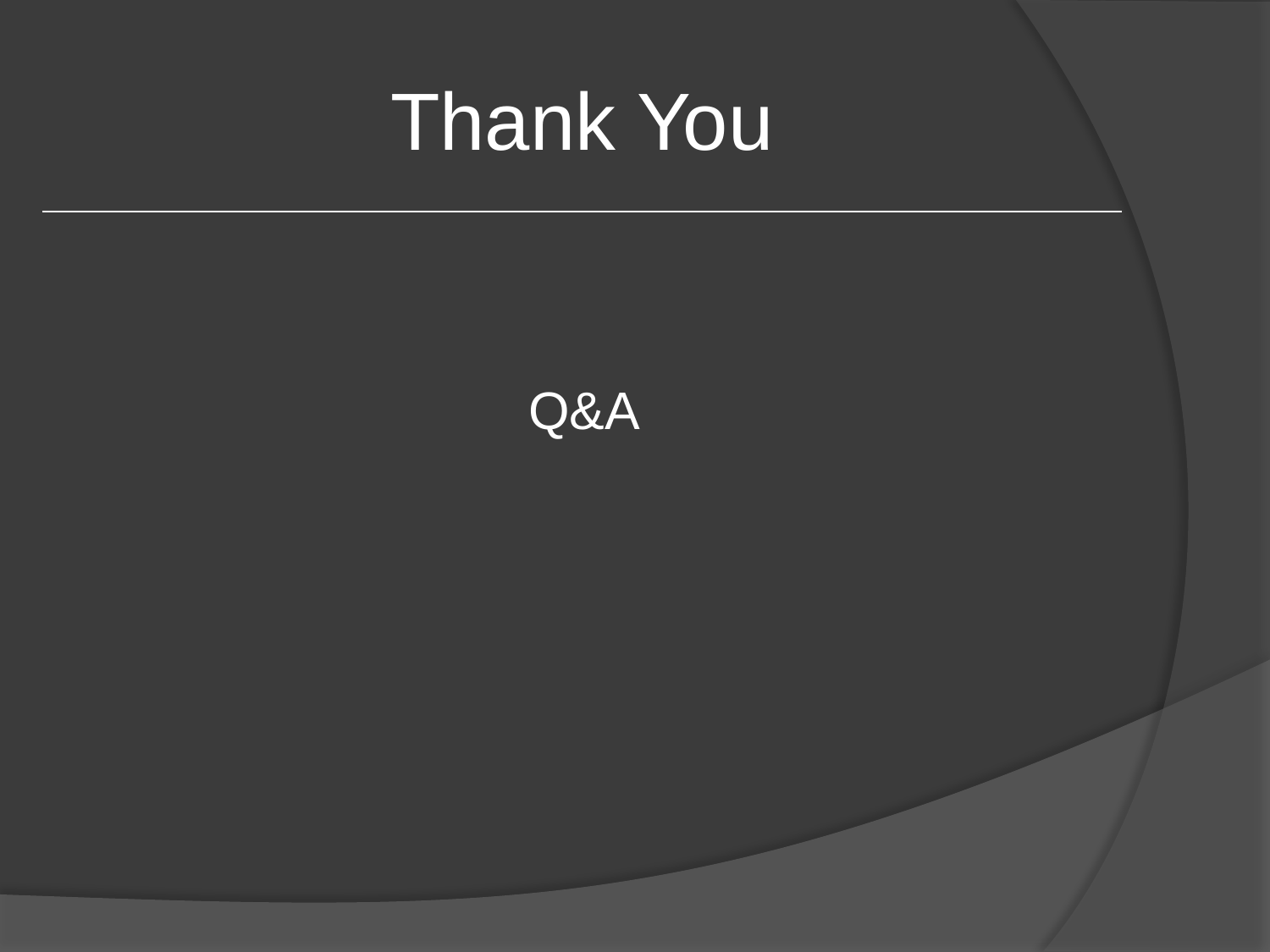

# Thank You

Q&A
Credits  - Francine Williams, M.A.  Center Director for the National Resource Center on Homelessness and Mental Illness, operated by Policy Research Associates (PRA)